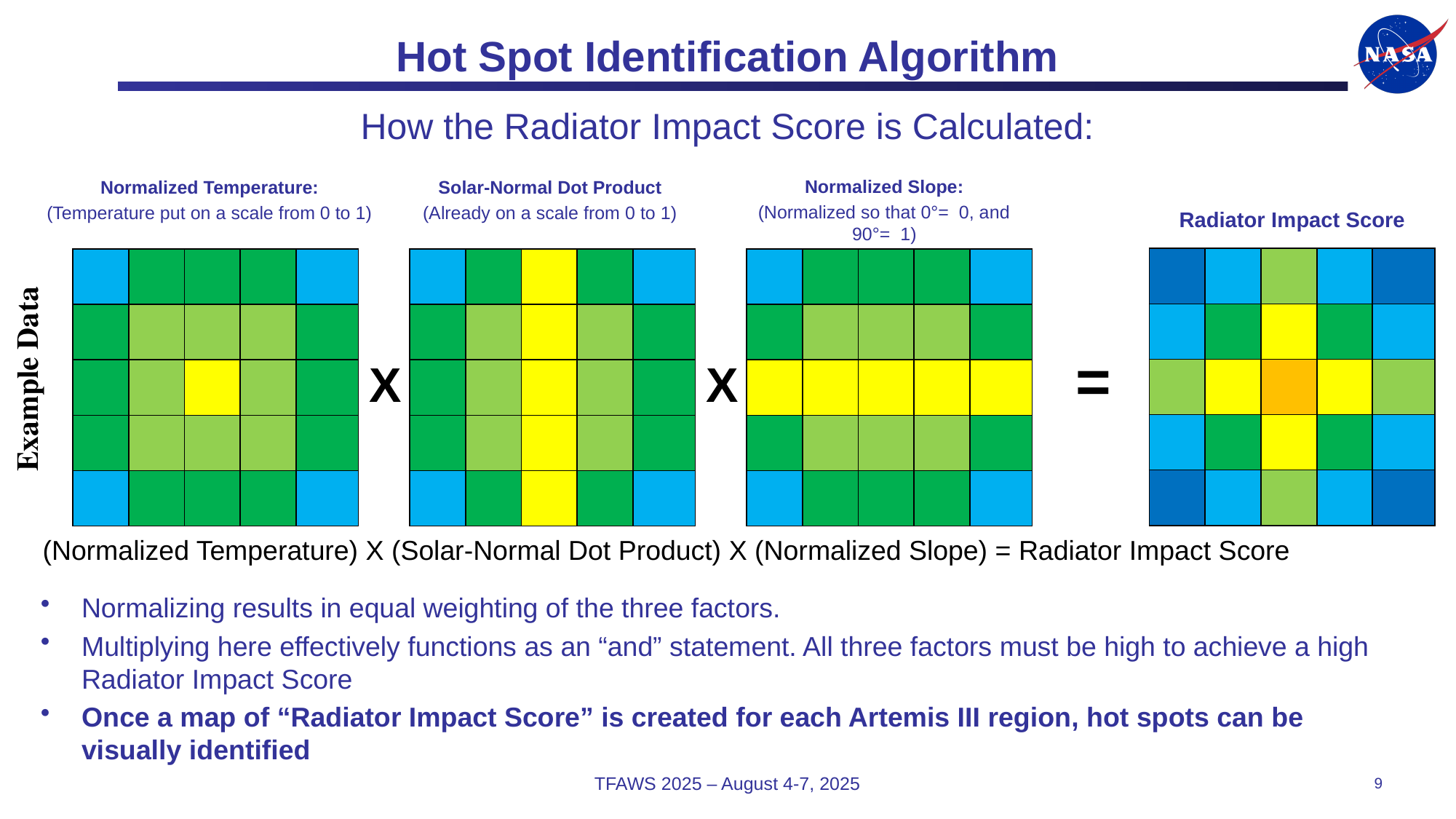

# Hot Spot Identification Algorithm
How the Radiator Impact Score is Calculated:
Normalized Slope:
(Normalized so that 0°=  0, and 90°=  1)
Normalized Temperature:
(Temperature put on a scale from 0 to 1)
Solar-Normal Dot Product
(Already on a scale from 0 to 1)
Radiator Impact Score
|  |  |  |  |  |
| --- | --- | --- | --- | --- |
|  |  |  |  |  |
|  |  |  |  |  |
|  |  |  |  |  |
|  |  |  |  |  |
|  |  |  |  |  |
| --- | --- | --- | --- | --- |
|  |  |  |  |  |
|  |  |  |  |  |
|  |  |  |  |  |
|  |  |  |  |  |
|  |  |  |  |  |
| --- | --- | --- | --- | --- |
|  |  |  |  |  |
|  |  |  |  |  |
|  |  |  |  |  |
|  |  |  |  |  |
|  |  |  |  |  |
| --- | --- | --- | --- | --- |
|  |  |  |  |  |
|  |  |  |  |  |
|  |  |  |  |  |
|  |  |  |  |  |
Example Data
=
X
X
(Normalized Temperature) X (Solar-Normal Dot Product) X (Normalized Slope) = Radiator Impact Score
Normalizing results in equal weighting of the three factors.
Multiplying here effectively functions as an “and” statement. All three factors must be high to achieve a high Radiator Impact Score
Once a map of “Radiator Impact Score” is created for each Artemis III region, hot spots can be visually identified
TFAWS 2025 – August 4-7, 2025
9